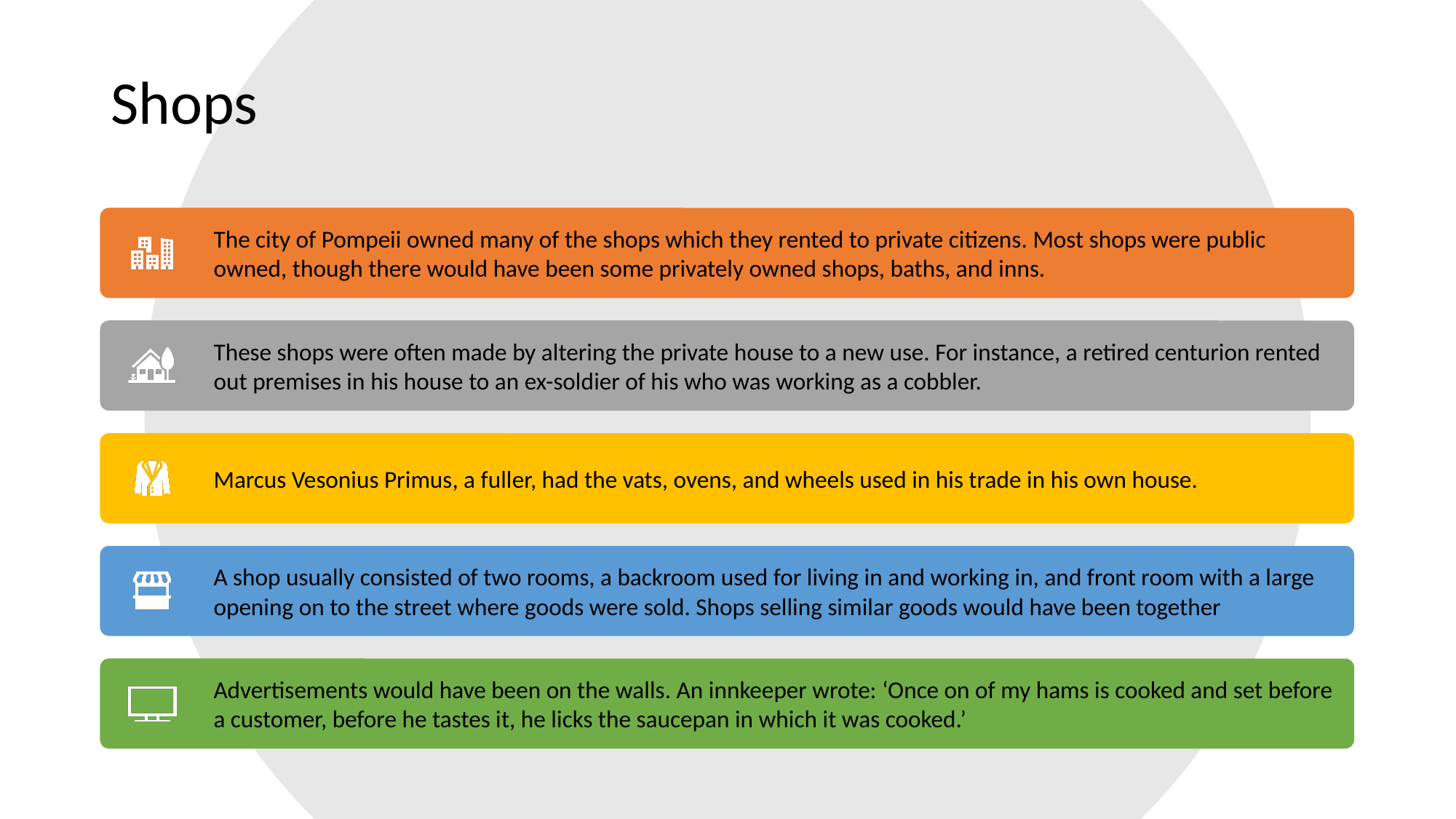

# Shops
The city of Pompeii owned many of the shops which they rented to private citizens. Most shops were public owned, though there would have been some privately owned shops, baths, and inns.
These shops were often made by altering the private house to a new use. For instance, a retired centurion rented out premises in his house to an ex-soldier of his who was working as a cobbler.
Marcus Vesonius Primus, a fuller, had the vats, ovens, and wheels used in his trade in his own house.
A shop usually consisted of two rooms, a backroom used for living in and working in, and front room with a large opening on to the street where goods were sold. Shops selling similar goods would have been together
Advertisements would have been on the walls. An innkeeper wrote: ‘Once on of my hams is cooked and set before a customer, before he tastes it, he licks the saucepan in which it was cooked.’